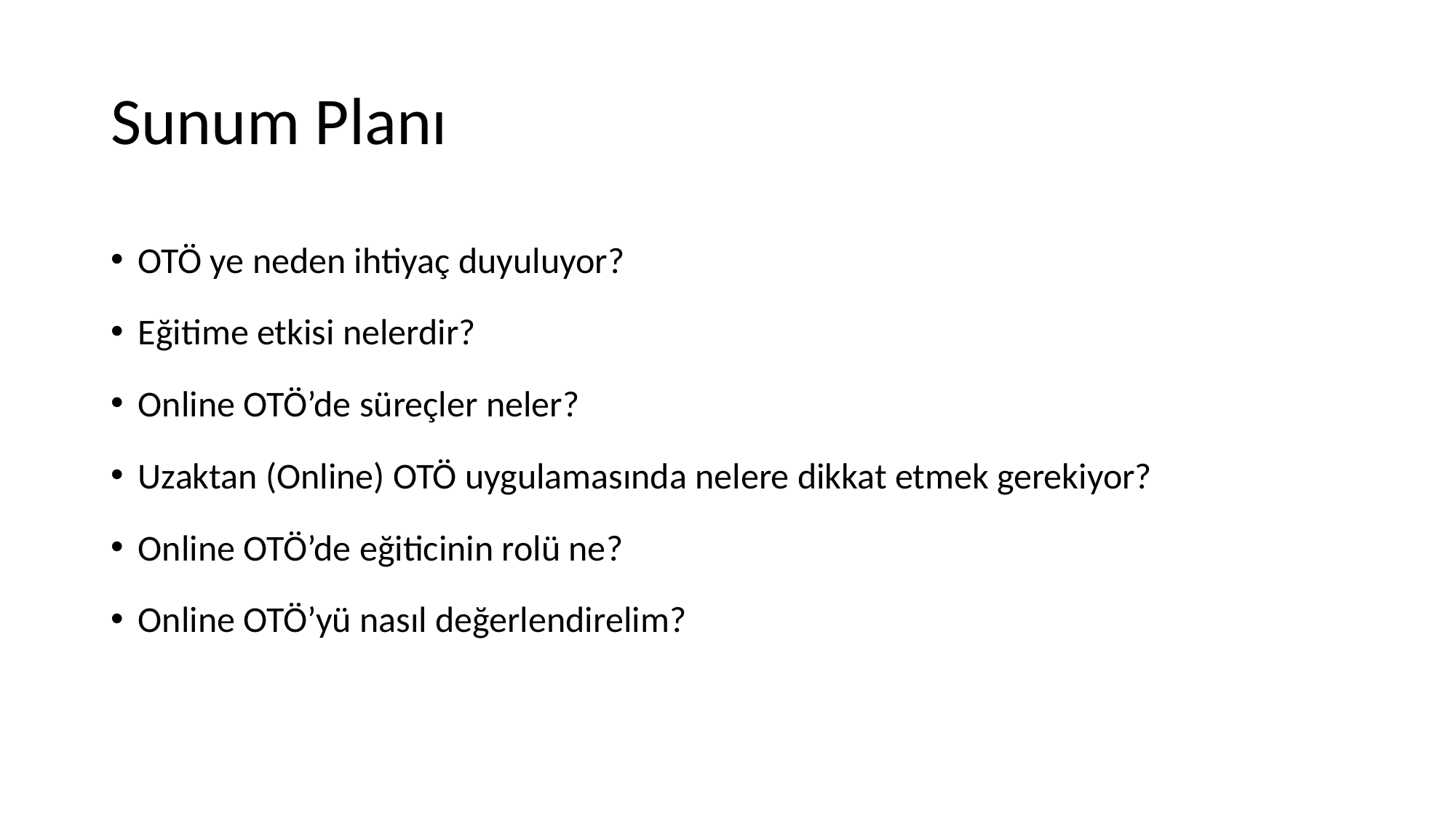

# Sunum Planı
OTÖ ye neden ihtiyaç duyuluyor?
Eğitime etkisi nelerdir?
Online OTÖ’de süreçler neler?
Uzaktan (Online) OTÖ uygulamasında nelere dikkat etmek gerekiyor?
Online OTÖ’de eğiticinin rolü ne?
Online OTÖ’yü nasıl değerlendirelim?